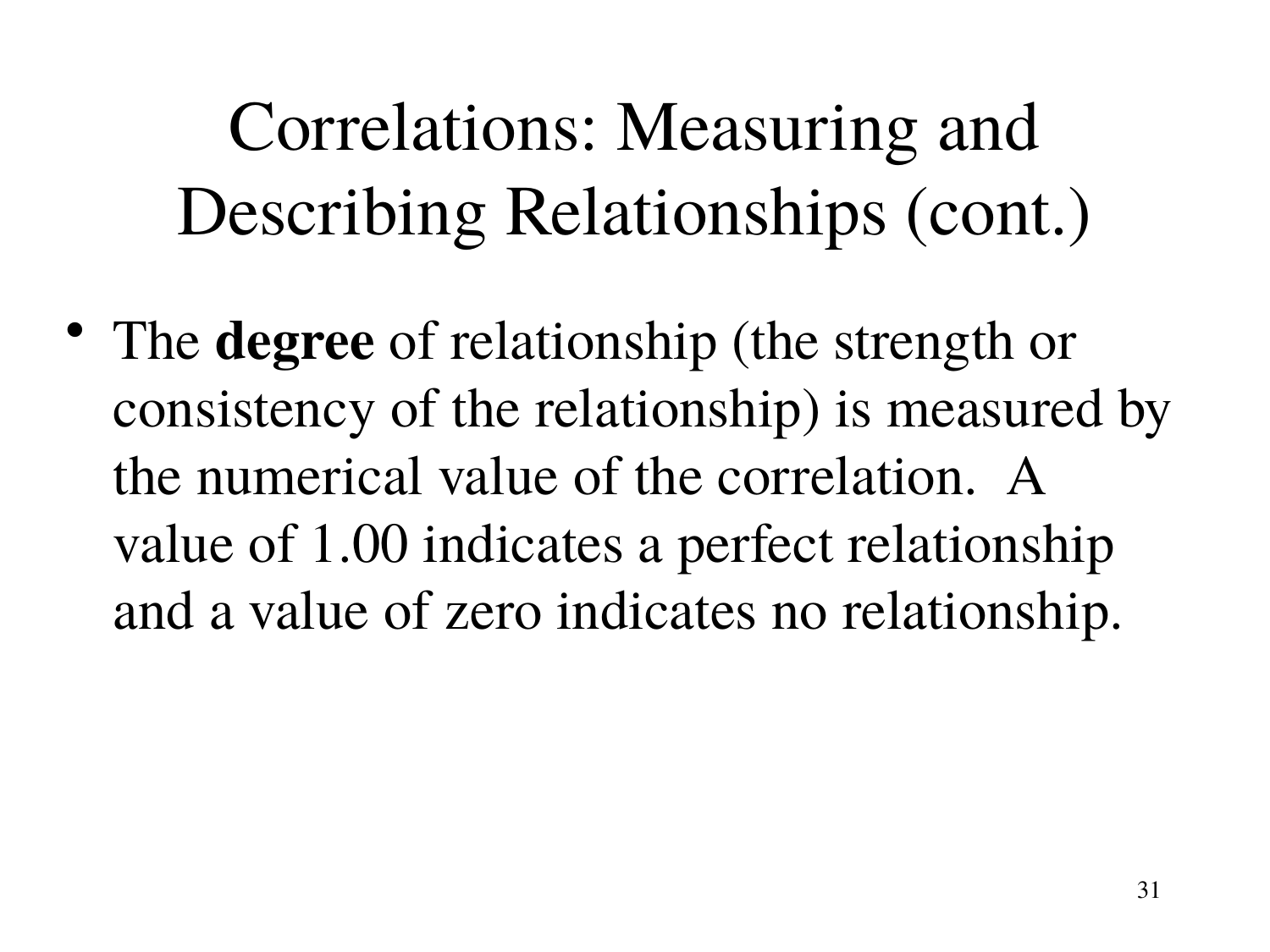

# Correlations: Measuring and Describing Relationships (cont.)
The degree of relationship (the strength or consistency of the relationship) is measured by the numerical value of the correlation.  A value of 1.00 indicates a perfect relationship and a value of zero indicates no relationship.
31